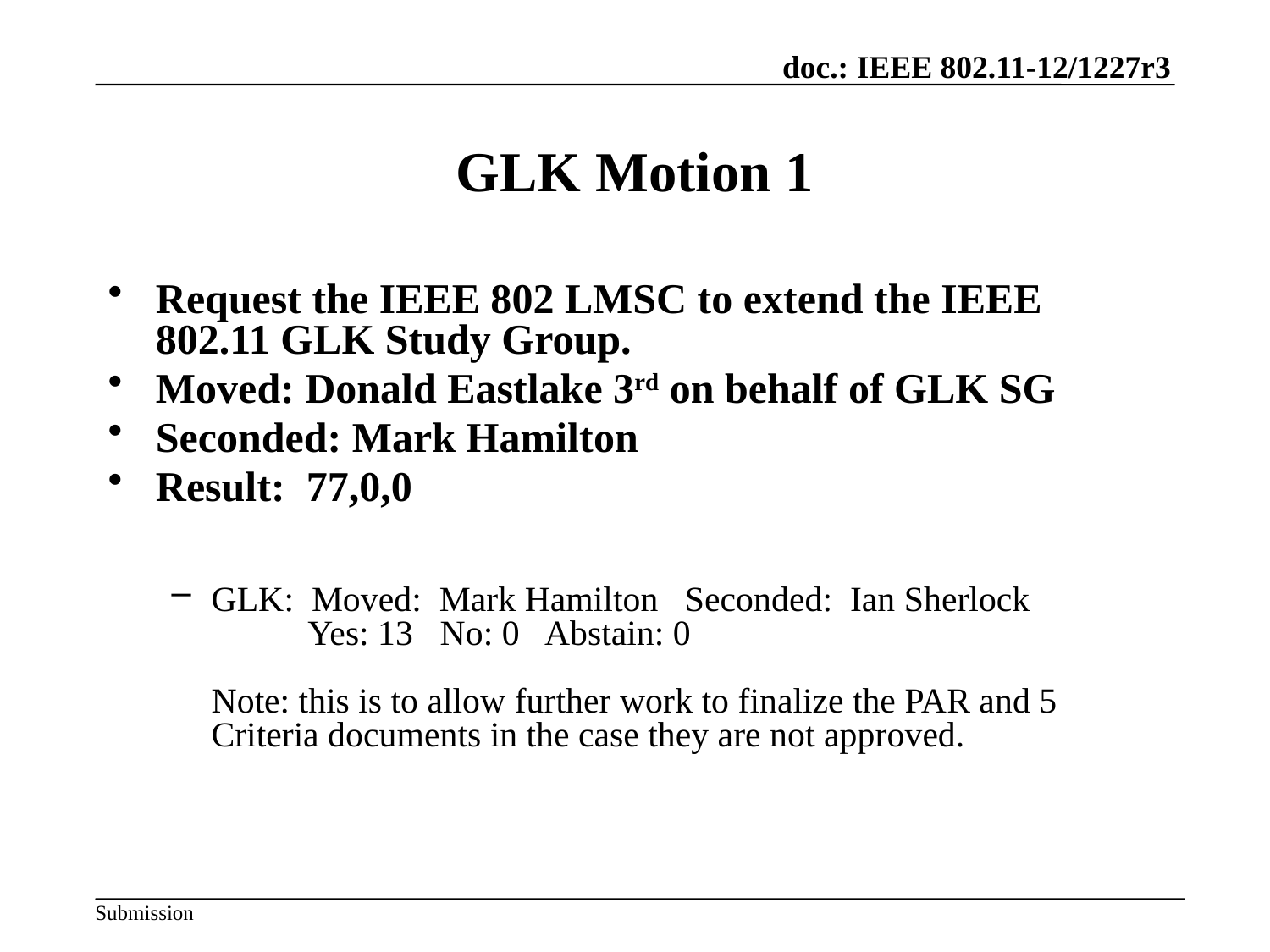

# GLK Motion 1
Request the IEEE 802 LMSC to extend the IEEE 802.11 GLK Study Group.
Moved: Donald Eastlake 3rd on behalf of GLK SG
Seconded: Mark Hamilton
Result:  77,0,0

GLK:  Moved:  Mark Hamilton   Seconded:  Ian Sherlock
           Yes: 13   No: 0   Abstain: 0
Note: this is to allow further work to finalize the PAR and 5 Criteria documents in the case they are not approved.